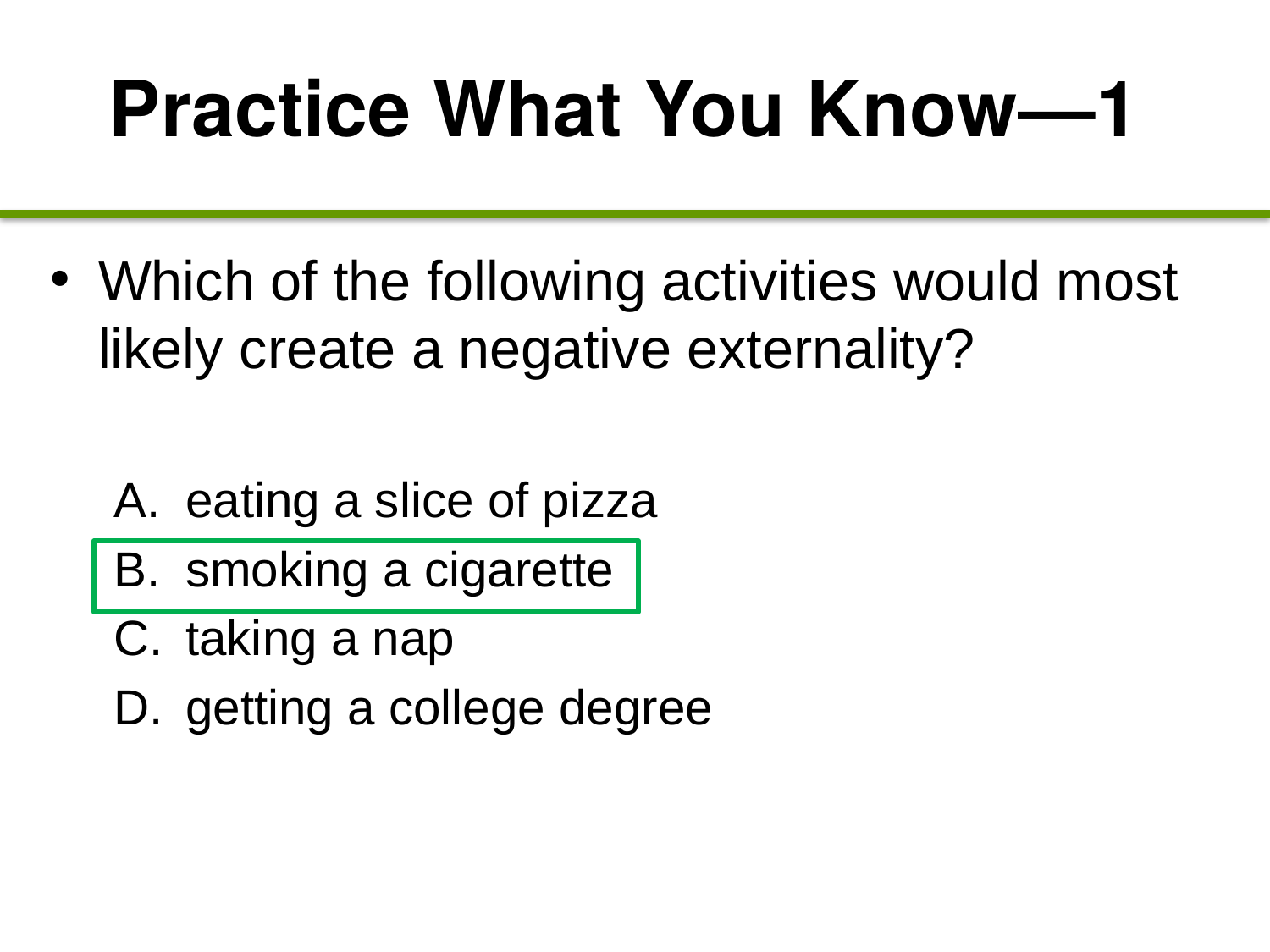

Practice What You Know—1
Which of the following activities would most likely create a negative externality?

eating a slice of pizza
smoking a cigarette
taking a nap
getting a college degree